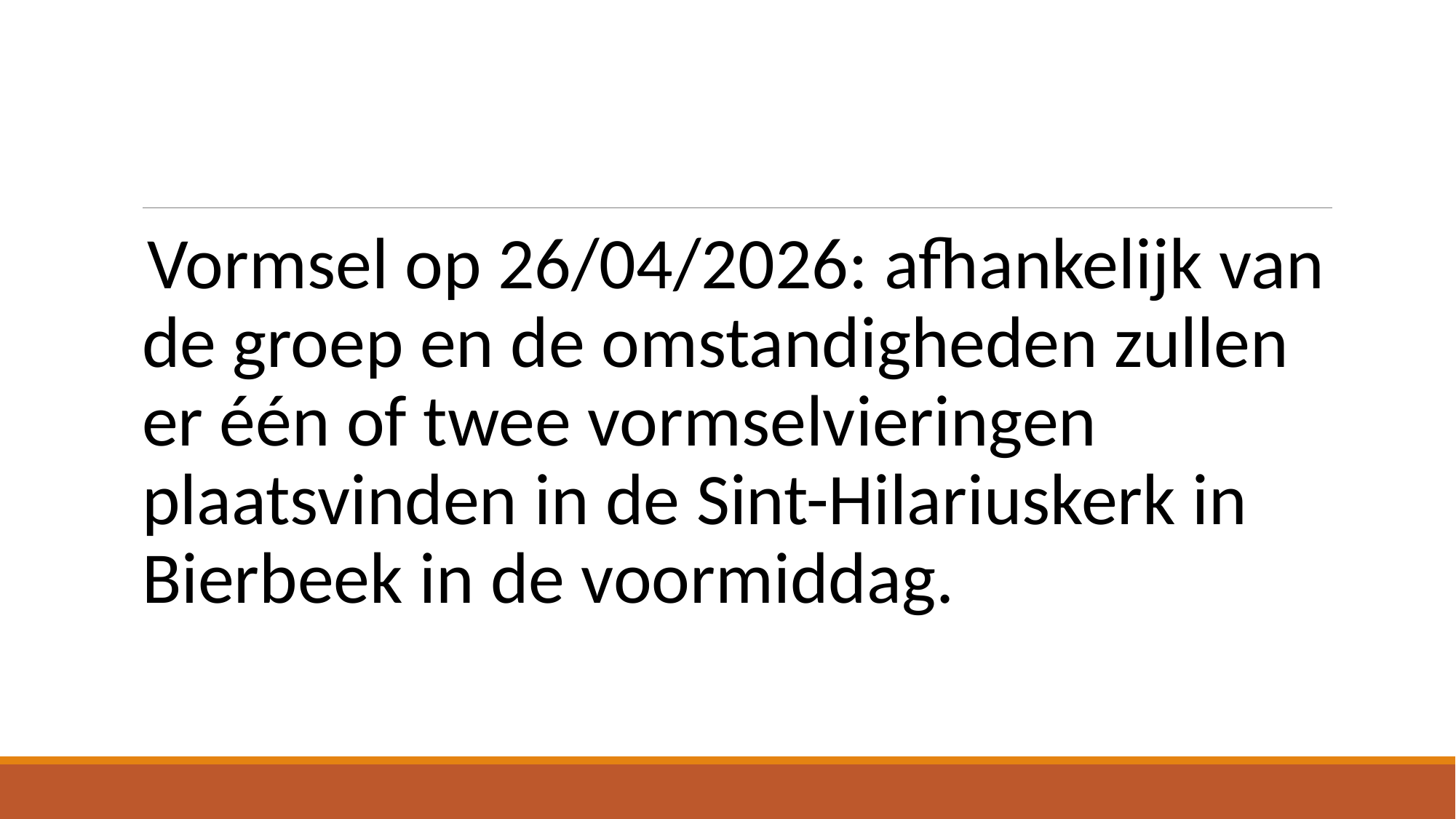

#
Vormsel op 26/04/2026: afhankelijk van de groep en de omstandigheden zullen er één of twee vormselvieringen plaatsvinden in de Sint-Hilariuskerk in Bierbeek in de voormiddag.